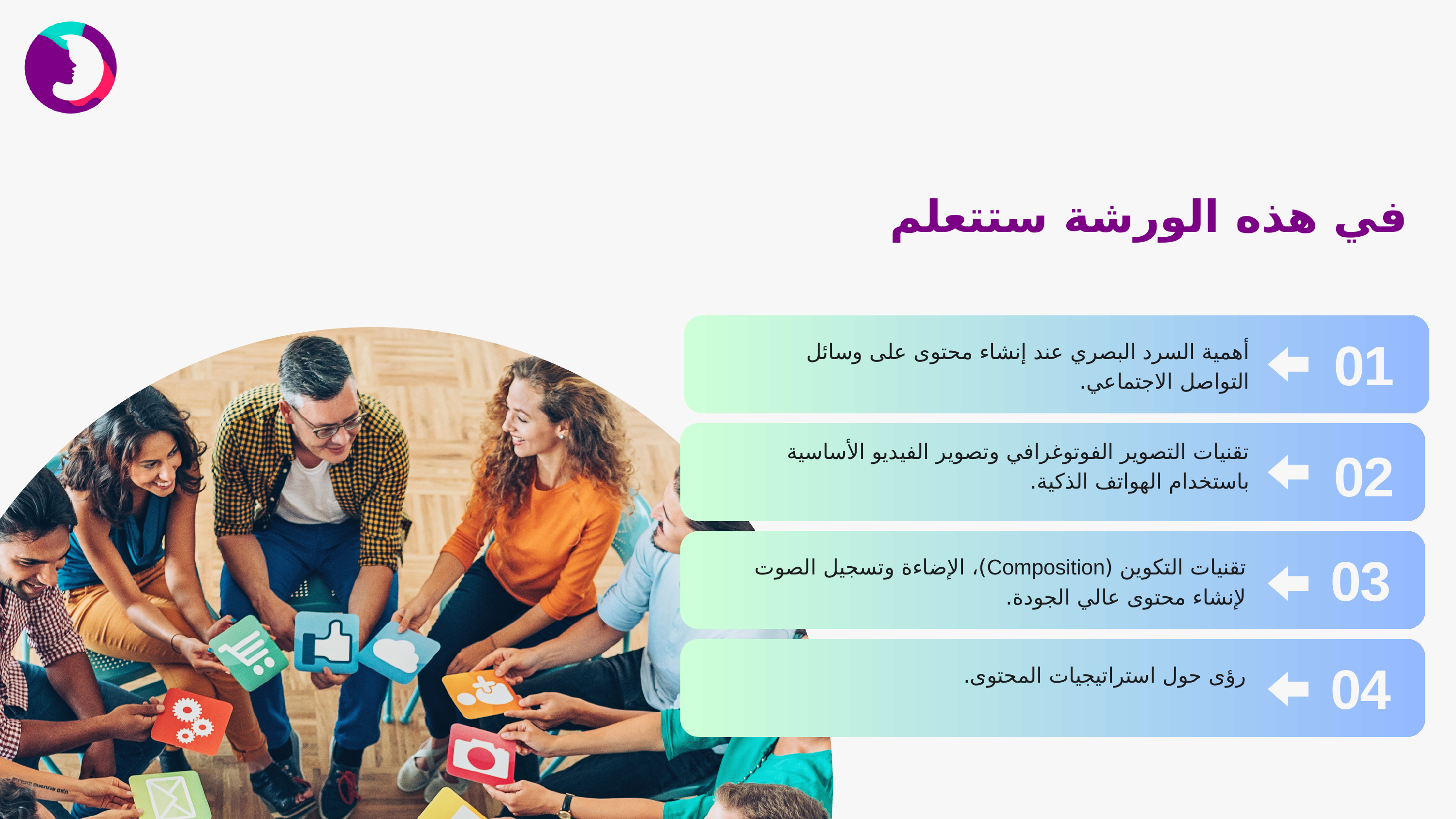

في هذه الورشة ستتعلم

01

أهمية السرد البصري عند إنشاء محتوى على وسائل التواصل الاجتماعي.

02
تقنيات التصوير الفوتوغرافي وتصوير الفيديو الأساسية باستخدام الهواتف الذكية.

03
تقنيات التكوين (Composition)، الإضاءة وتسجيل الصوت لإنشاء محتوى عالي الجودة.

04
رؤى حول استراتيجيات المحتوى.